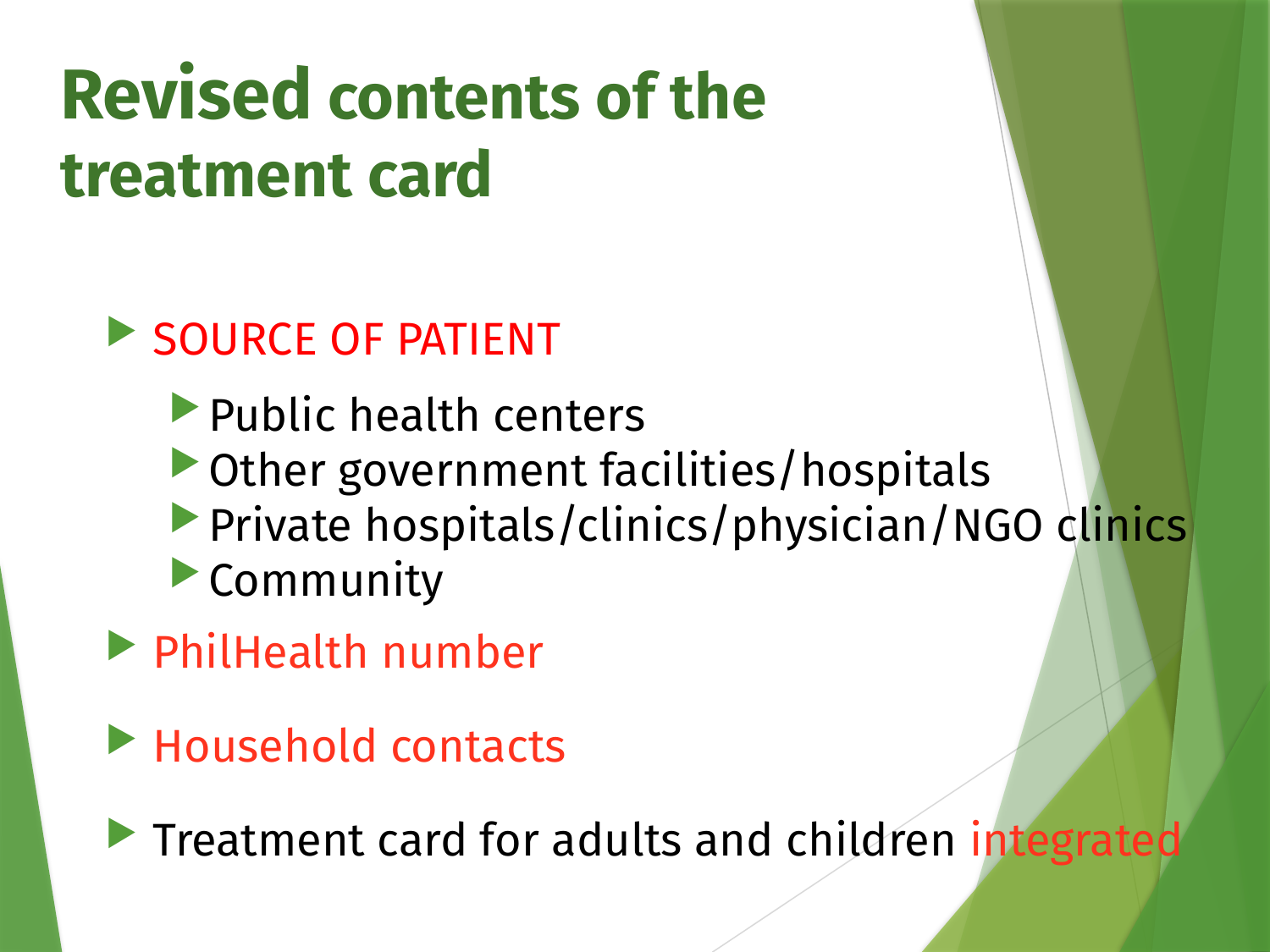

# Revised contents of the                    treatment card
SOURCE OF PATIENT
Public health centers
Other government facilities/hospitals
Private hospitals/clinics/physician/NGO clinics
Community
PhilHealth number
Household contacts
Treatment card for adults and children integrated